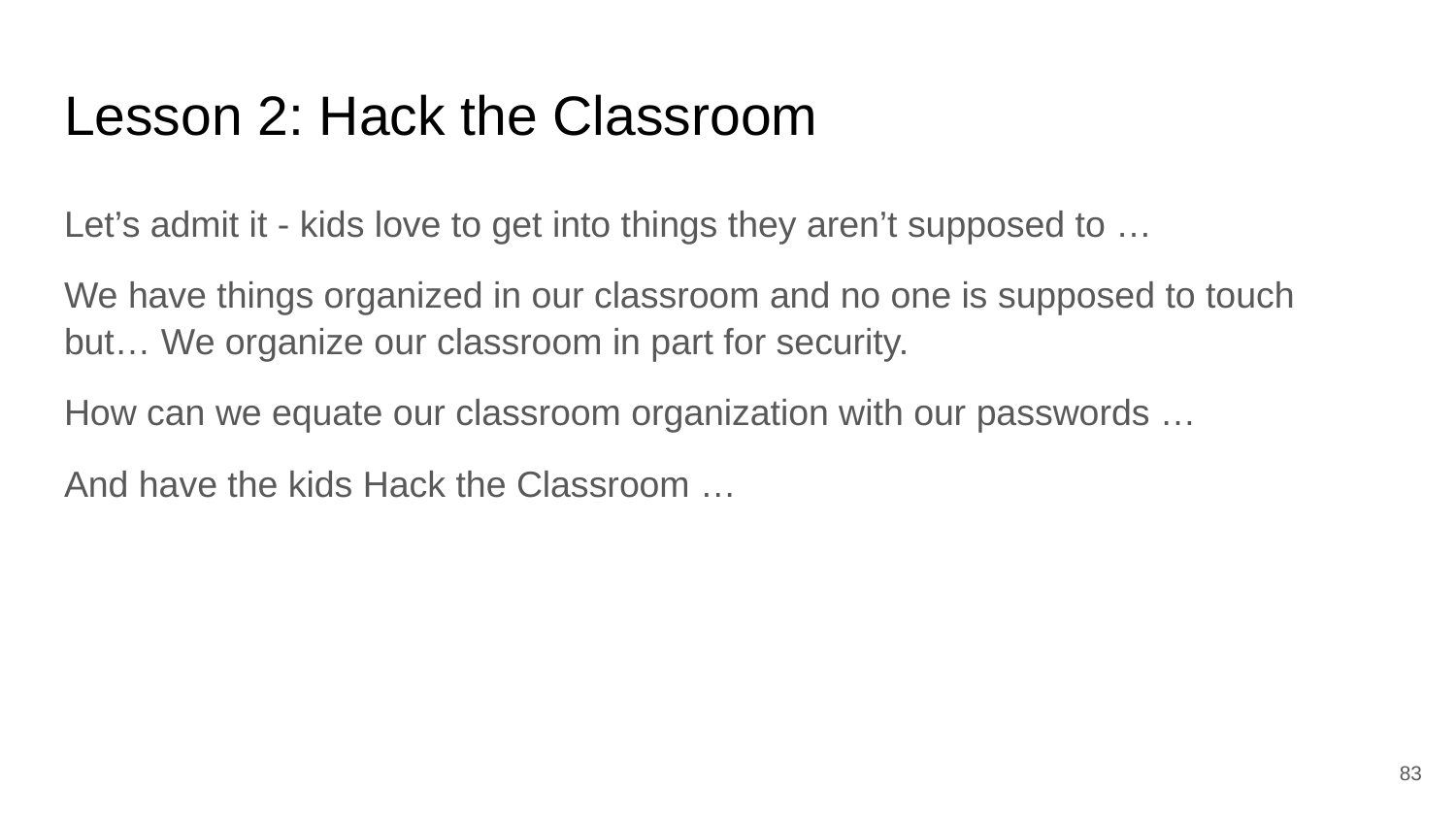

# Lesson 2: Hack the Classroom
Let’s admit it - kids love to get into things they aren’t supposed to …
We have things organized in our classroom and no one is supposed to touch but… We organize our classroom in part for security.
How can we equate our classroom organization with our passwords …
And have the kids Hack the Classroom …
83